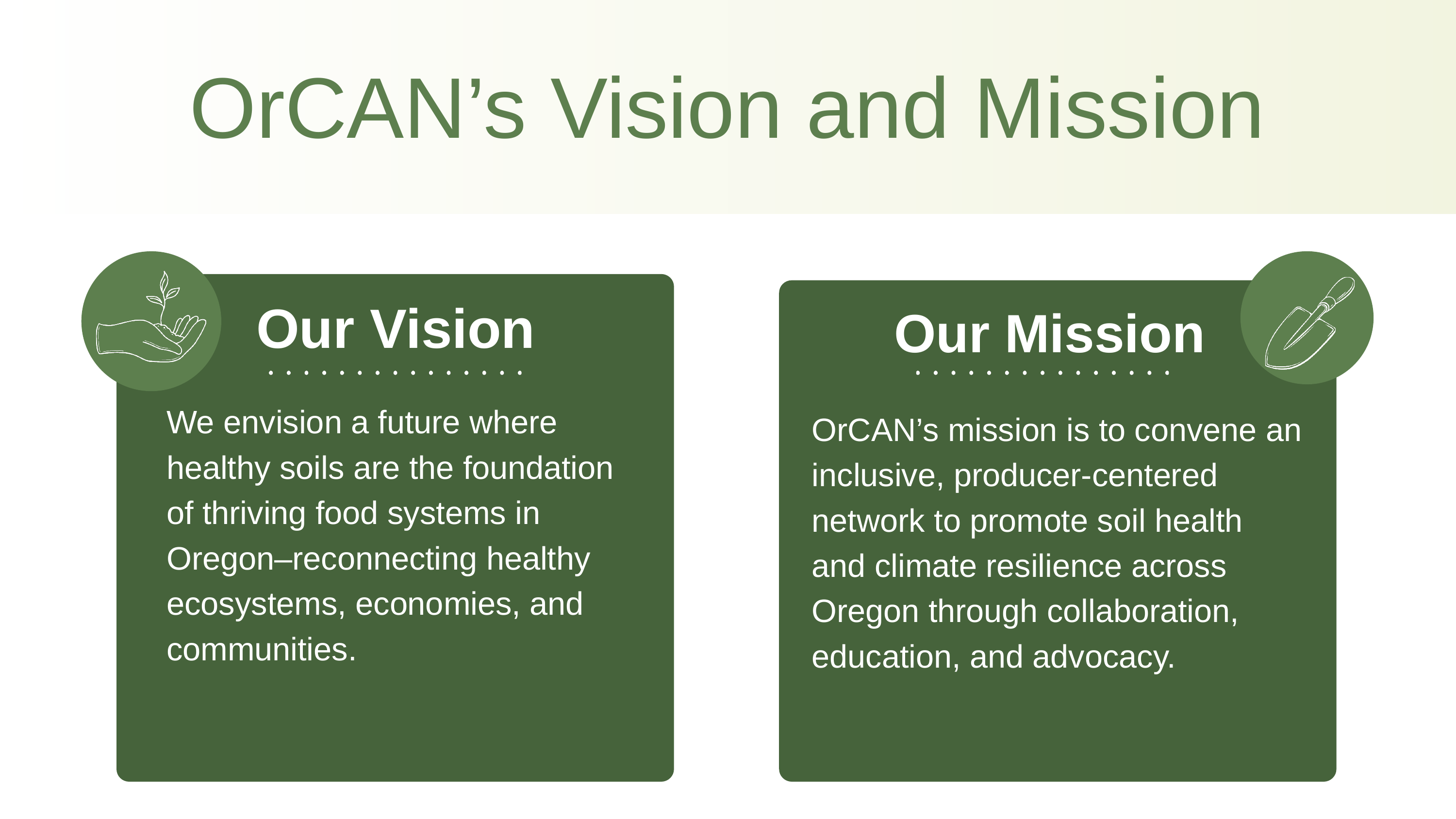

OrCAN’s Vision and Mission

Our Vision
Our Mission

We envision a future where healthy soils are the foundation of thriving food systems in Oregon–reconnecting healthy ecosystems, economies, and communities.
OrCAN’s mission is to convene an inclusive, producer-centered network to promote soil health and climate resilience across Oregon through collaboration, education, and advocacy.